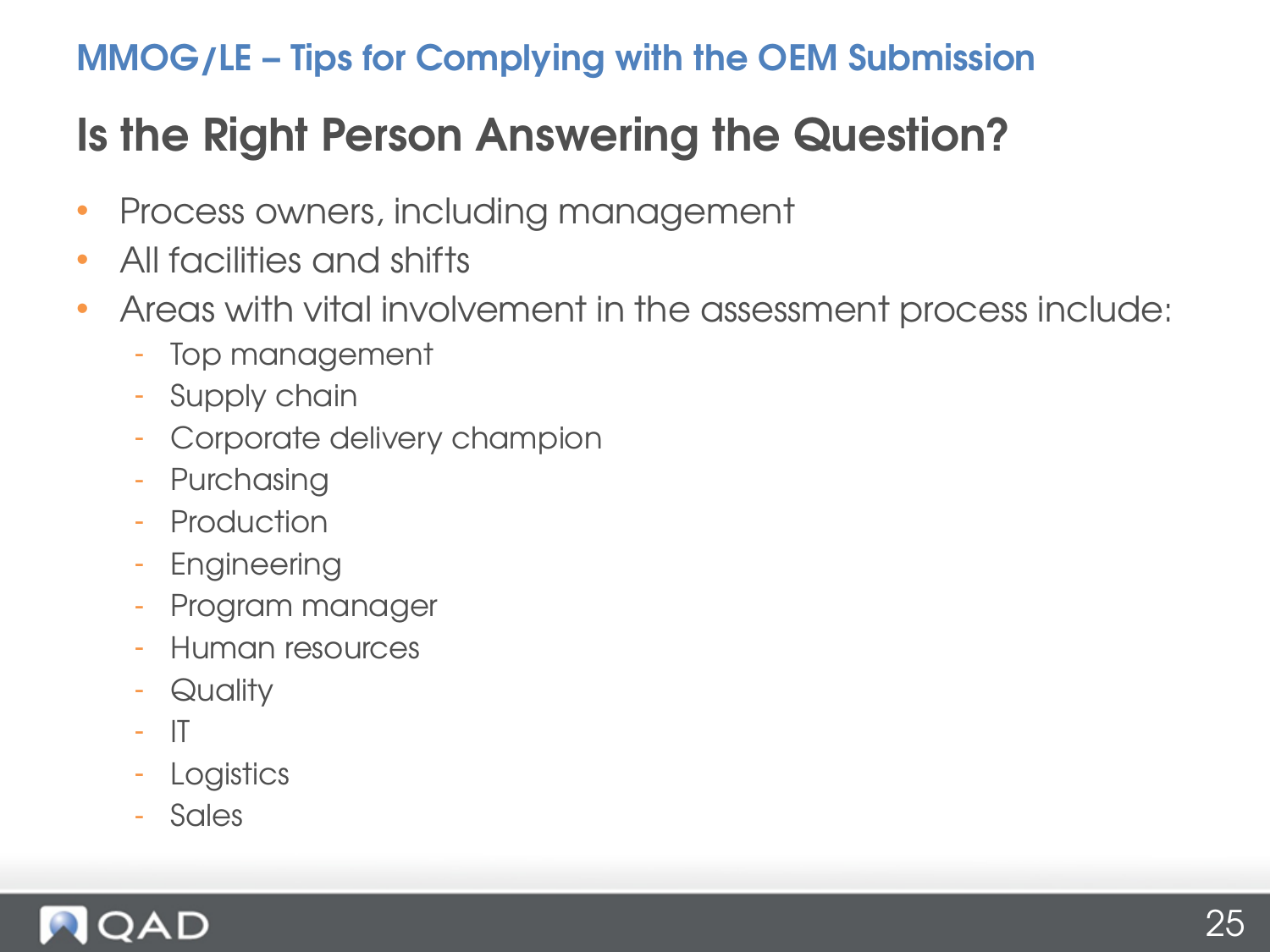

MMOG/LE – Tips for Complying with the OEM Submission
# Is the Right Person Answering the Question?
Process owners, including management
All facilities and shifts
Areas with vital involvement in the assessment process include:
Top management
Supply chain
Corporate delivery champion
Purchasing
Production
Engineering
Program manager
Human resources
Quality
IT
Logistics
Sales
25